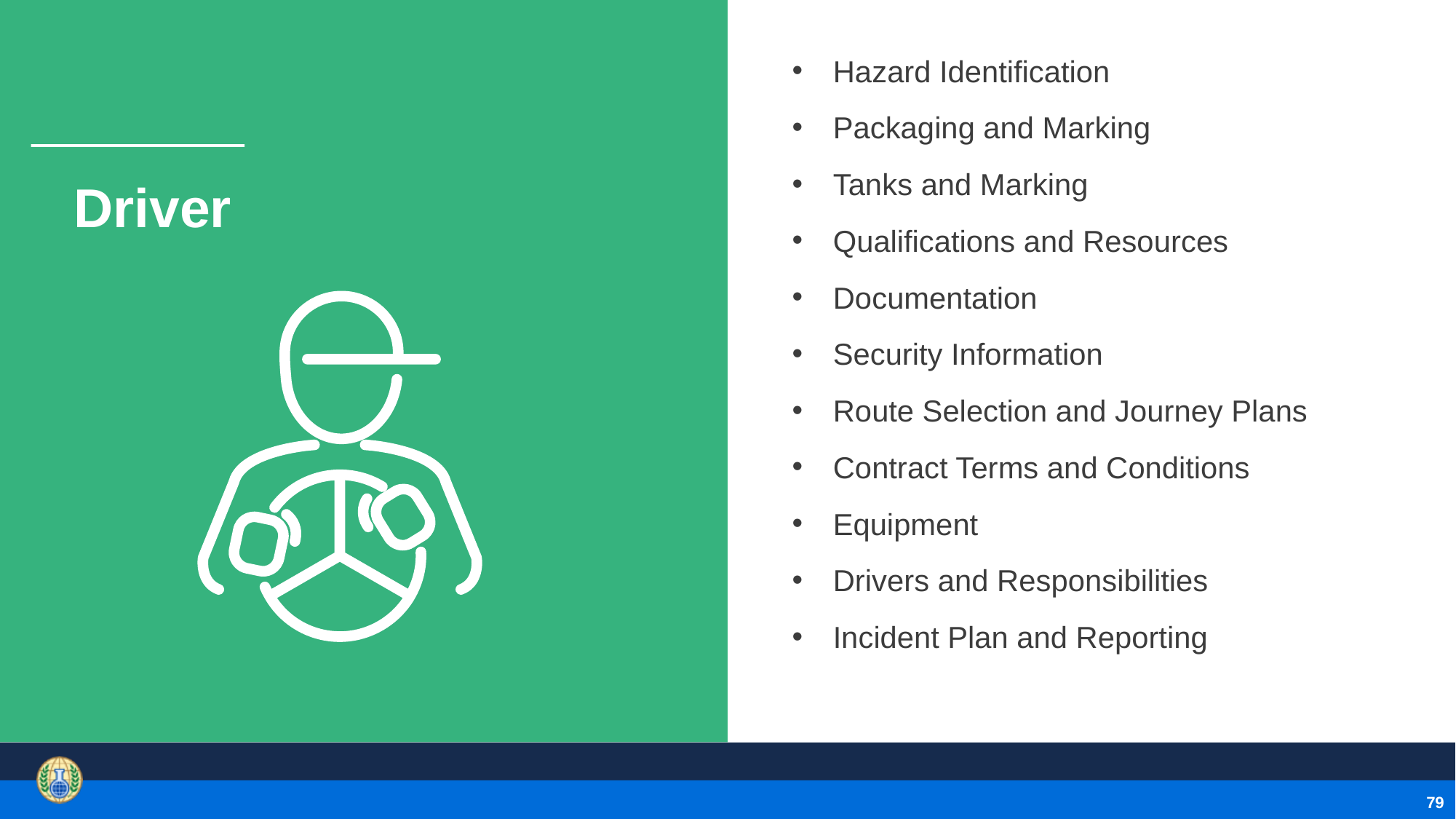

Hazard Identification
Packaging and Marking
Tanks and Marking
Qualifications and Resources
Documentation
Security Information
Route Selection and Journey Plans
Contract Terms and Conditions
Equipment
Drivers and Responsibilities
Incident Plan and Reporting

# Driver

79